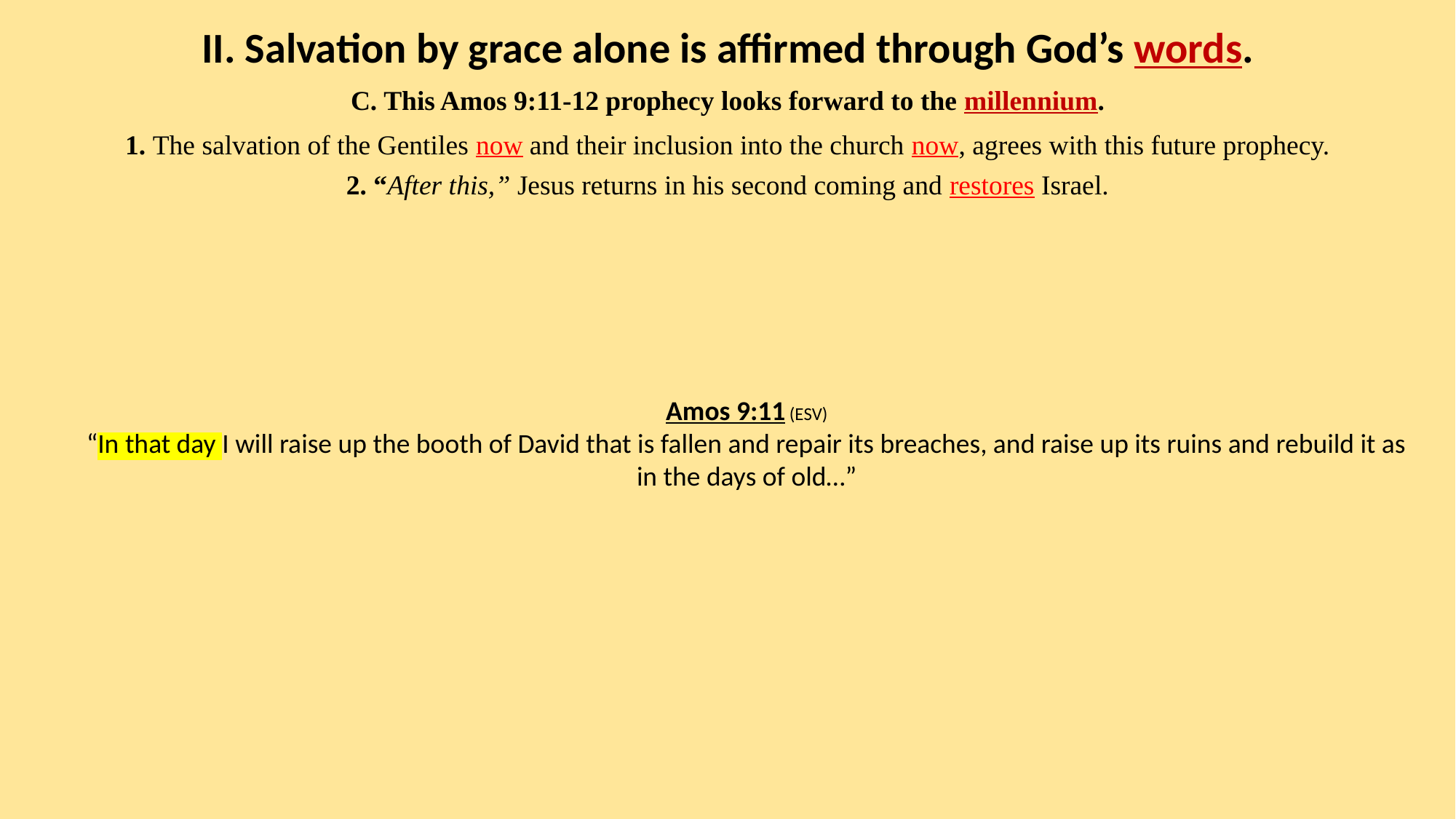

II. Salvation by grace alone is affirmed through God’s words.
C. This Amos 9:11-12 prophecy looks forward to the millennium.
1. The salvation of the Gentiles now and their inclusion into the church now, agrees with this future prophecy.
2. “After this,” Jesus returns in his second coming and restores Israel.
Amos 9:11 (ESV)
“In that day I will raise up the booth of David that is fallen and repair its breaches, and raise up its ruins and rebuild it as in the days of old…”